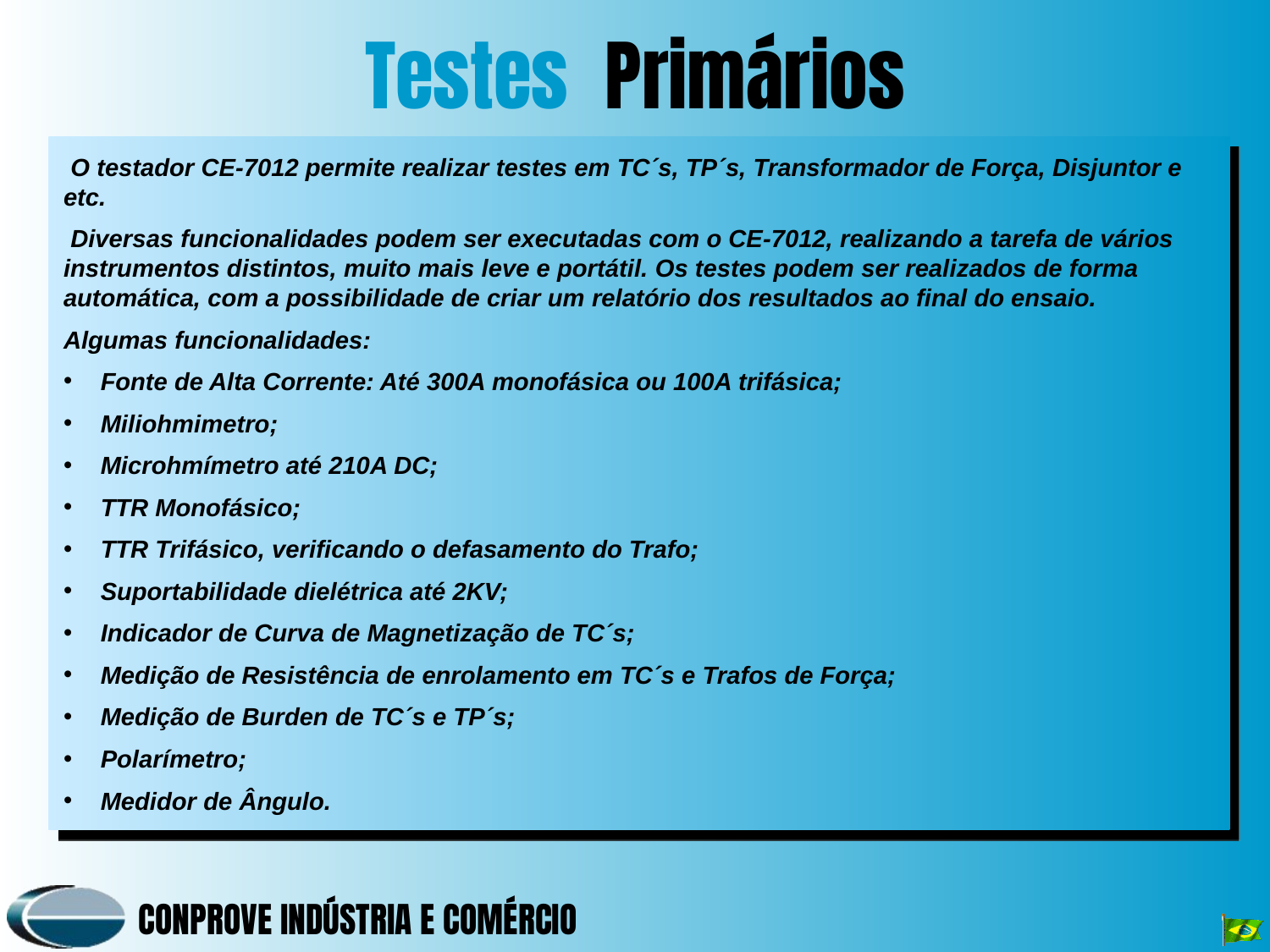

# Testes  Primários
 O testador CE-7012 permite realizar testes em TC´s, TP´s, Transformador de Força, Disjuntor e etc.
 Diversas funcionalidades podem ser executadas com o CE-7012, realizando a tarefa de vários instrumentos distintos, muito mais leve e portátil. Os testes podem ser realizados de forma automática, com a possibilidade de criar um relatório dos resultados ao final do ensaio.
Algumas funcionalidades:
 Fonte de Alta Corrente: Até 300A monofásica ou 100A trifásica;
 Miliohmimetro;
 Microhmímetro até 210A DC;
 TTR Monofásico;
 TTR Trifásico, verificando o defasamento do Trafo;
 Suportabilidade dielétrica até 2KV;
 Indicador de Curva de Magnetização de TC´s;
 Medição de Resistência de enrolamento em TC´s e Trafos de Força;
 Medição de Burden de TC´s e TP´s;
 Polarímetro;
 Medidor de Ângulo.